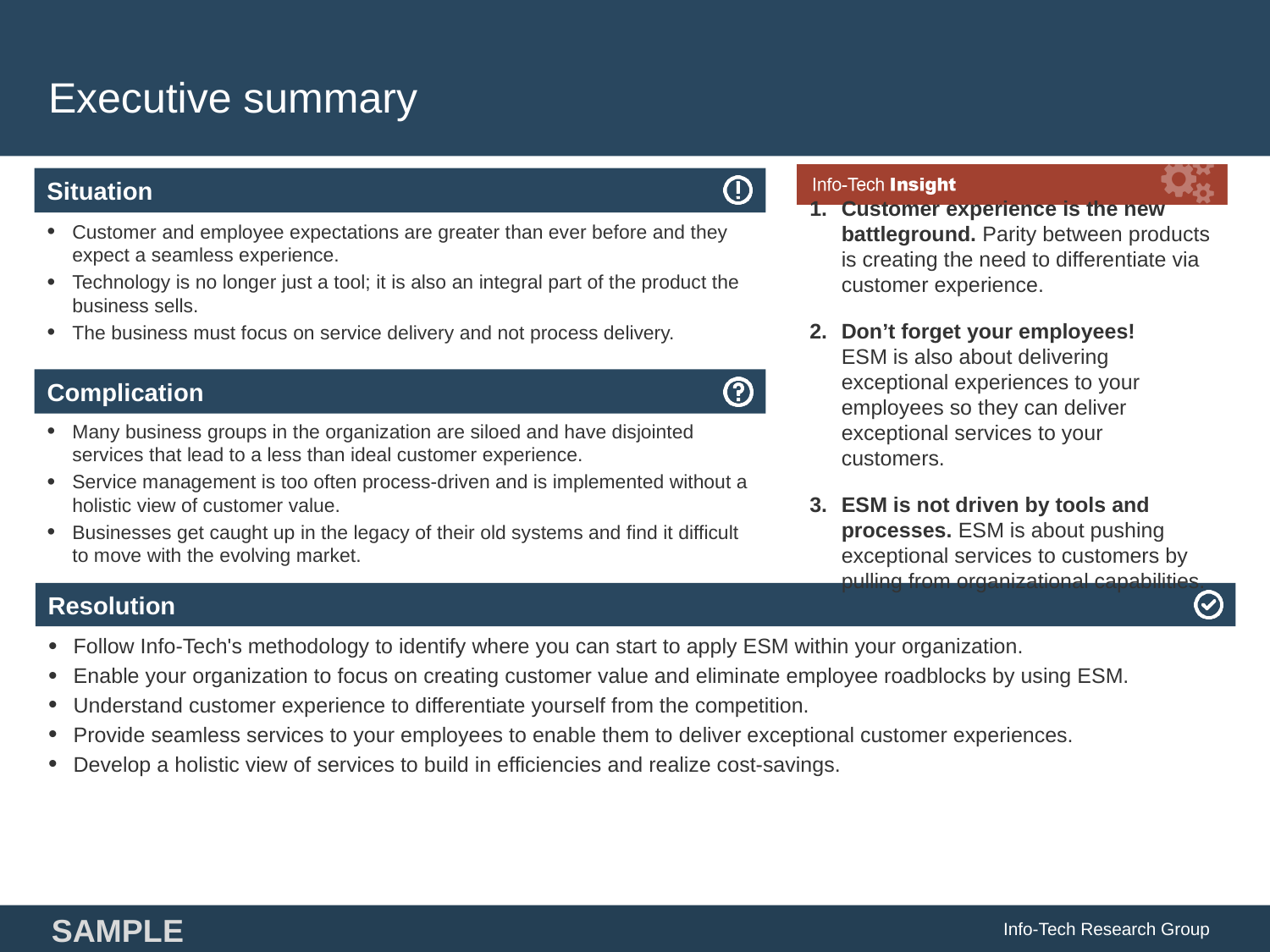

# Executive summary
Customer experience is the new battleground. Parity between products is creating the need to differentiate via customer experience.
Don’t forget your employees!
ESM is also about delivering exceptional experiences to your employees so they can deliver exceptional services to your customers.
ESM is not driven by tools and processes. ESM is about pushing exceptional services to customers by pulling from organizational capabilities.
Customer and employee expectations are greater than ever before and they expect a seamless experience.
Technology is no longer just a tool; it is also an integral part of the product the business sells.
The business must focus on service delivery and not process delivery.
Many business groups in the organization are siloed and have disjointed services that lead to a less than ideal customer experience.
Service management is too often process-driven and is implemented without a holistic view of customer value.
Businesses get caught up in the legacy of their old systems and find it difficult to move with the evolving market.

Follow Info-Tech's methodology to identify where you can start to apply ESM within your organization.
Enable your organization to focus on creating customer value and eliminate employee roadblocks by using ESM.
Understand customer experience to differentiate yourself from the competition.
Provide seamless services to your employees to enable them to deliver exceptional customer experiences.
Develop a holistic view of services to build in efficiencies and realize cost-savings.

Info-Tech Research Group
SAMPLE